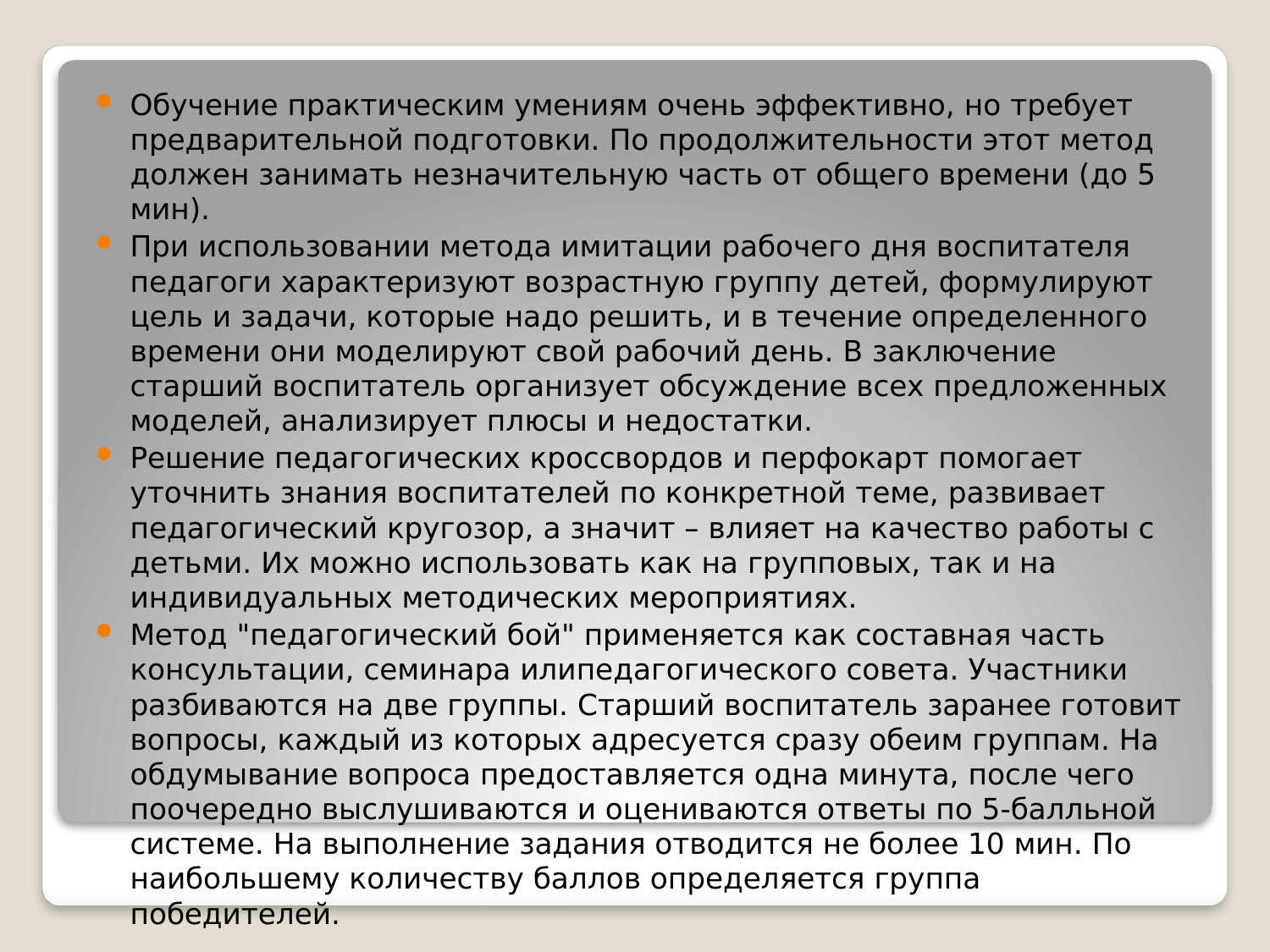

Обучение практическим умениям очень эффективно, но требует предварительной подготовки. По продолжительности этот метод должен занимать незначительную часть от общего времени (до 5 мин).
При использовании метода имитации рабочего дня воспитателя педагоги характеризуют возрастную группу детей, формулируют цель и задачи, которые надо решить, и в течение определенного времени они моделируют свой рабочий день. В заключение старший воспитатель организует обсуждение всех предложенных моделей, анализирует плюсы и недостатки.
Решение педагогических кроссвордов и перфокарт помогает уточнить знания воспитателей по конкретной теме, развивает педагогический кругозор, а значит – влияет на качество работы с детьми. Их можно использовать как на групповых, так и на индивидуальных методических мероприятиях.
Метод "педагогический бой" применяется как составная часть консультации, семинара илипедагогического совета. Участники разбиваются на две группы. Старший воспитатель заранее готовит вопросы, каждый из которых адресуется сразу обеим группам. На обдумывание вопроса предоставляется одна минута, после чего поочередно выслушиваются и оцениваются ответы по 5-балльной системе. На выполнение задания отводится не более 10 мин. По наибольшему количеству баллов определяется группа победителей.

#